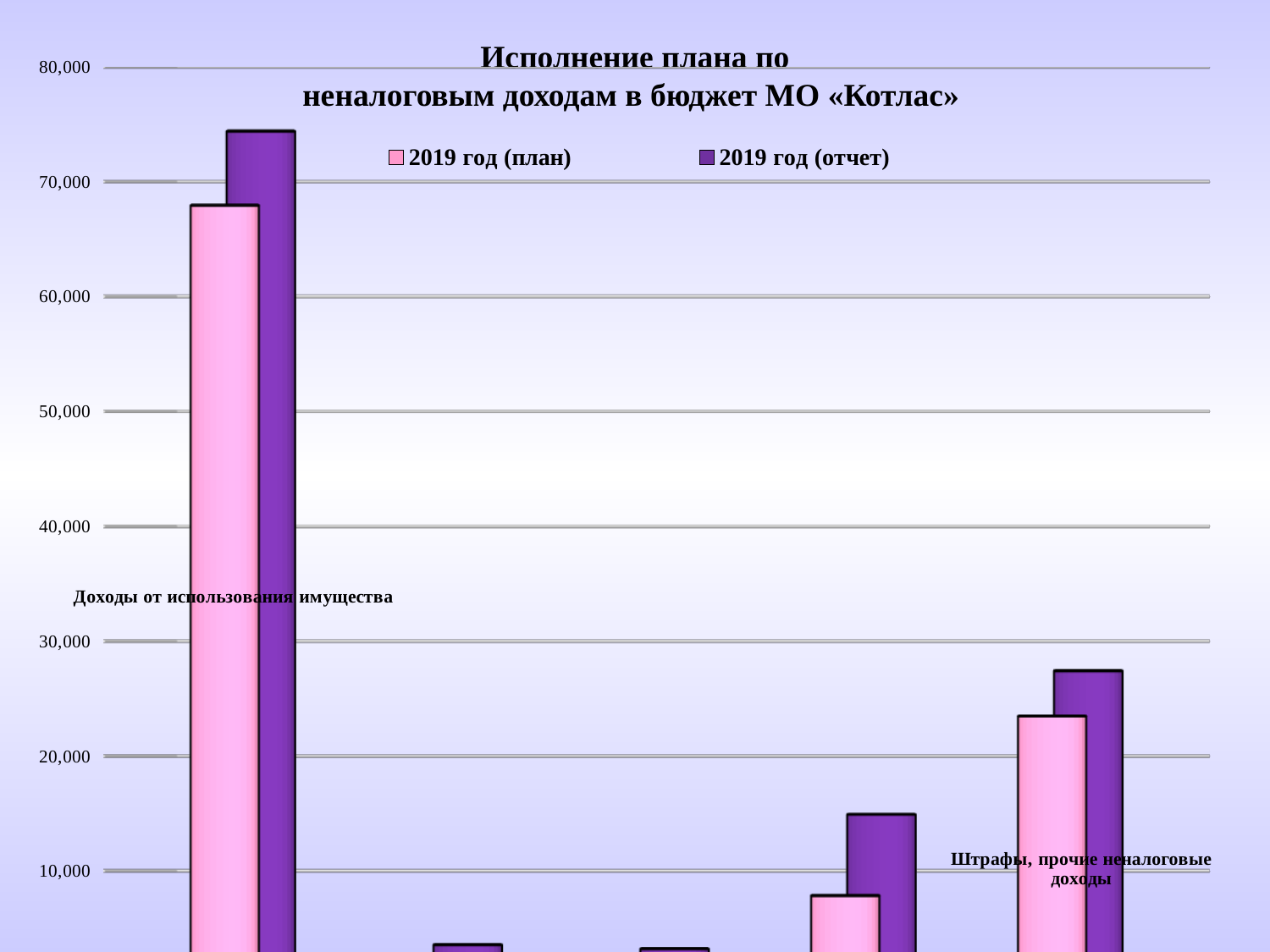

# Исполнение плана по неналоговым доходам в бюджет МО «Котлас»

[unsupported chart]